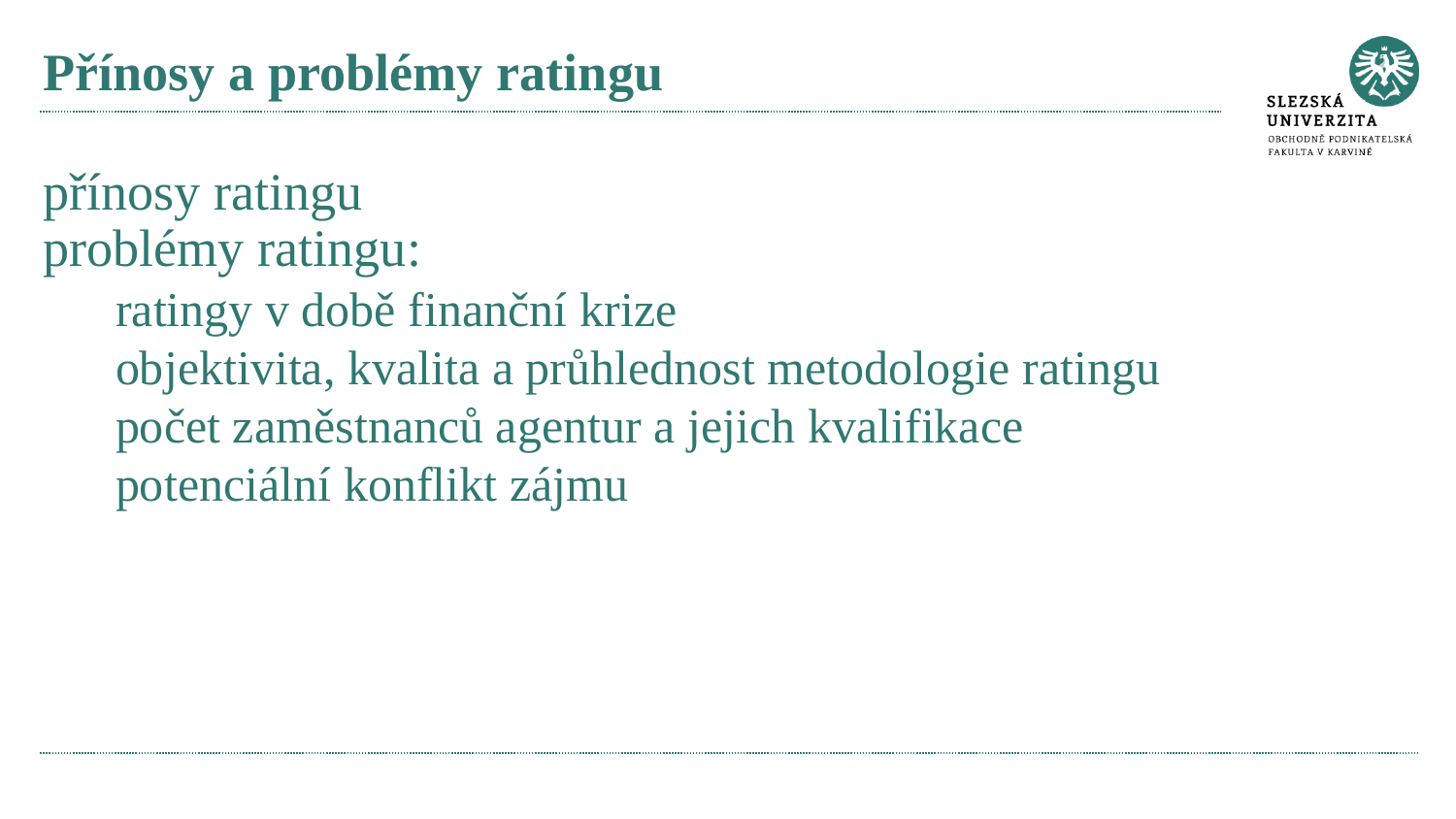

# Přínosy a problémy ratingu
přínosy ratingu
problémy ratingu:
ratingy v době finanční krize
objektivita, kvalita a průhlednost metodologie ratingu
počet zaměstnanců agentur a jejich kvalifikace
potenciální konflikt zájmu